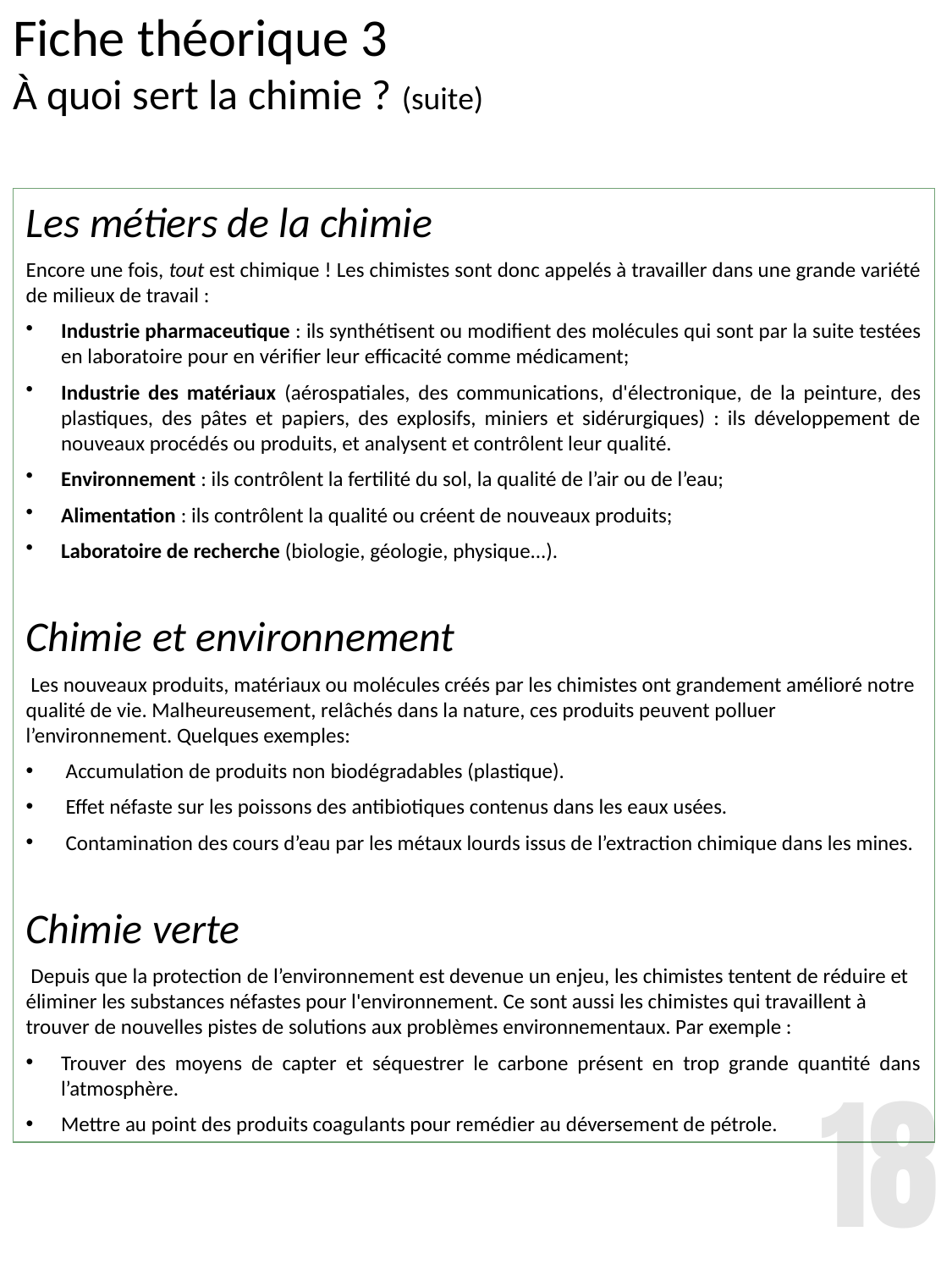

# Fiche théorique 3 À quoi sert la chimie ? (suite)
Les métiers de la chimie
Encore une fois, tout est chimique ! Les chimistes sont donc appelés à travailler dans une grande variété de milieux de travail :
Industrie pharmaceutique : ils synthétisent ou modifient des molécules qui sont par la suite testées en laboratoire pour en vérifier leur efficacité comme médicament;
Industrie des matériaux (aérospatiales, des communications, d'électronique, de la peinture, des plastiques, des pâtes et papiers, des explosifs, miniers et sidérurgiques) : ils développement de nouveaux procédés ou produits, et analysent et contrôlent leur qualité.
Environnement : ils contrôlent la fertilité du sol, la qualité de l’air ou de l’eau;
Alimentation : ils contrôlent la qualité ou créent de nouveaux produits;
Laboratoire de recherche (biologie, géologie, physique...).

Chimie et environnement
 Les nouveaux produits, matériaux ou molécules créés par les chimistes ont grandement amélioré notre qualité de vie. Malheureusement, relâchés dans la nature, ces produits peuvent polluer l’environnement. Quelques exemples:
 Accumulation de produits non biodégradables (plastique).
 Effet néfaste sur les poissons des antibiotiques contenus dans les eaux usées.
 Contamination des cours d’eau par les métaux lourds issus de l’extraction chimique dans les mines.

Chimie verte
 Depuis que la protection de l’environnement est devenue un enjeu, les chimistes tentent de réduire et éliminer les substances néfastes pour l'environnement. Ce sont aussi les chimistes qui travaillent à trouver de nouvelles pistes de solutions aux problèmes environnementaux. Par exemple :
Trouver des moyens de capter et séquestrer le carbone présent en trop grande quantité dans l’atmosphère.
Mettre au point des produits coagulants pour remédier au déversement de pétrole.
18